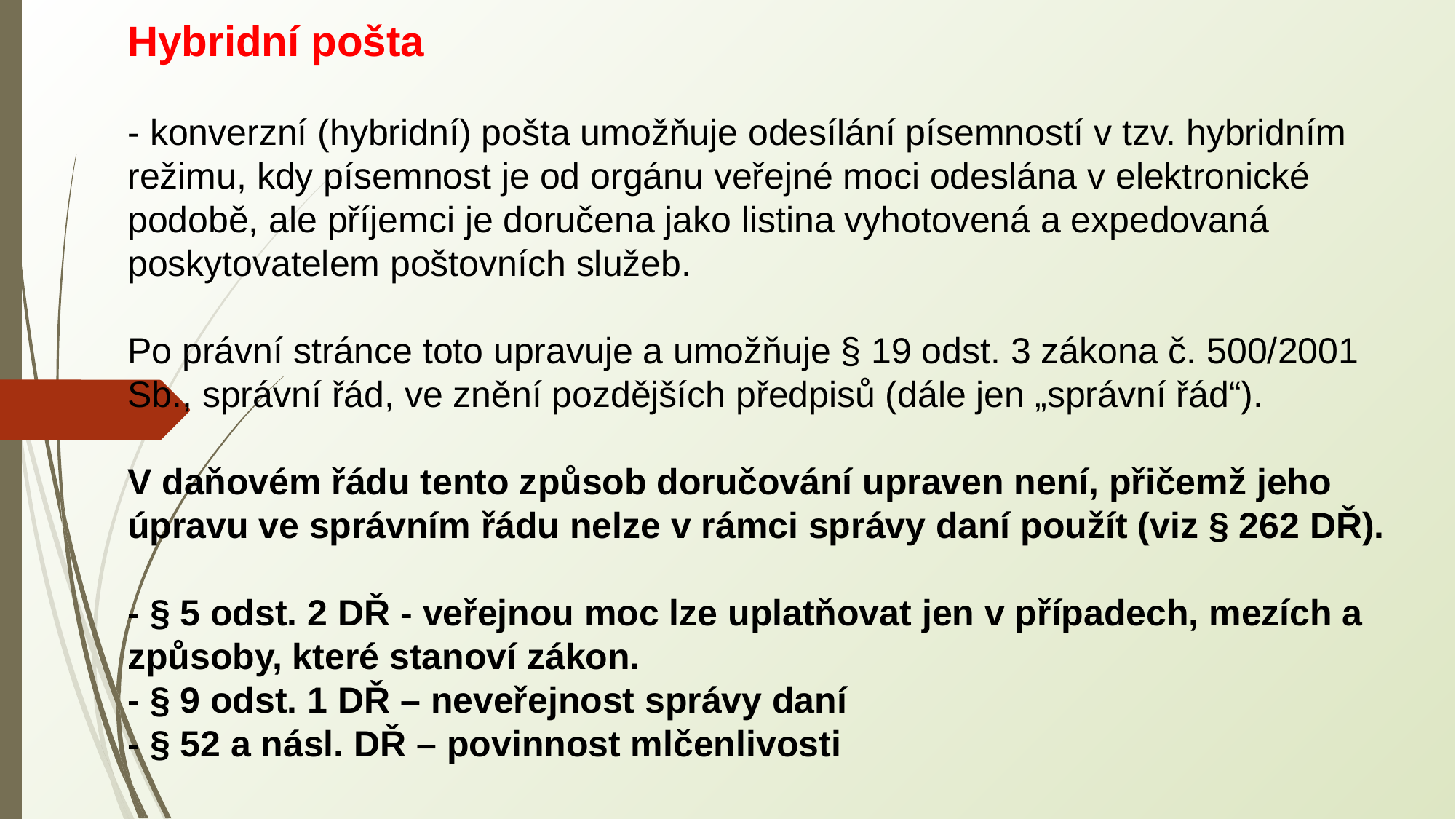

Hybridní pošta

- konverzní (hybridní) pošta umožňuje odesílání písemností v tzv. hybridním režimu, kdy písemnost je od orgánu veřejné moci odeslána v elektronické podobě, ale příjemci je doručena jako listina vyhotovená a expedovaná poskytovatelem poštovních služeb.

Po právní stránce toto upravuje a umožňuje § 19 odst. 3 zákona č. 500/2001 Sb., správní řád, ve znění pozdějších předpisů (dále jen „správní řád“).

V daňovém řádu tento způsob doručování upraven není, přičemž jeho úpravu ve správním řádu nelze v rámci správy daní použít (viz § 262 DŘ).

- § 5 odst. 2 DŘ - veřejnou moc lze uplatňovat jen v případech, mezích a způsoby, které stanoví zákon.
- § 9 odst. 1 DŘ – neveřejnost správy daní
- § 52 a násl. DŘ – povinnost mlčenlivosti